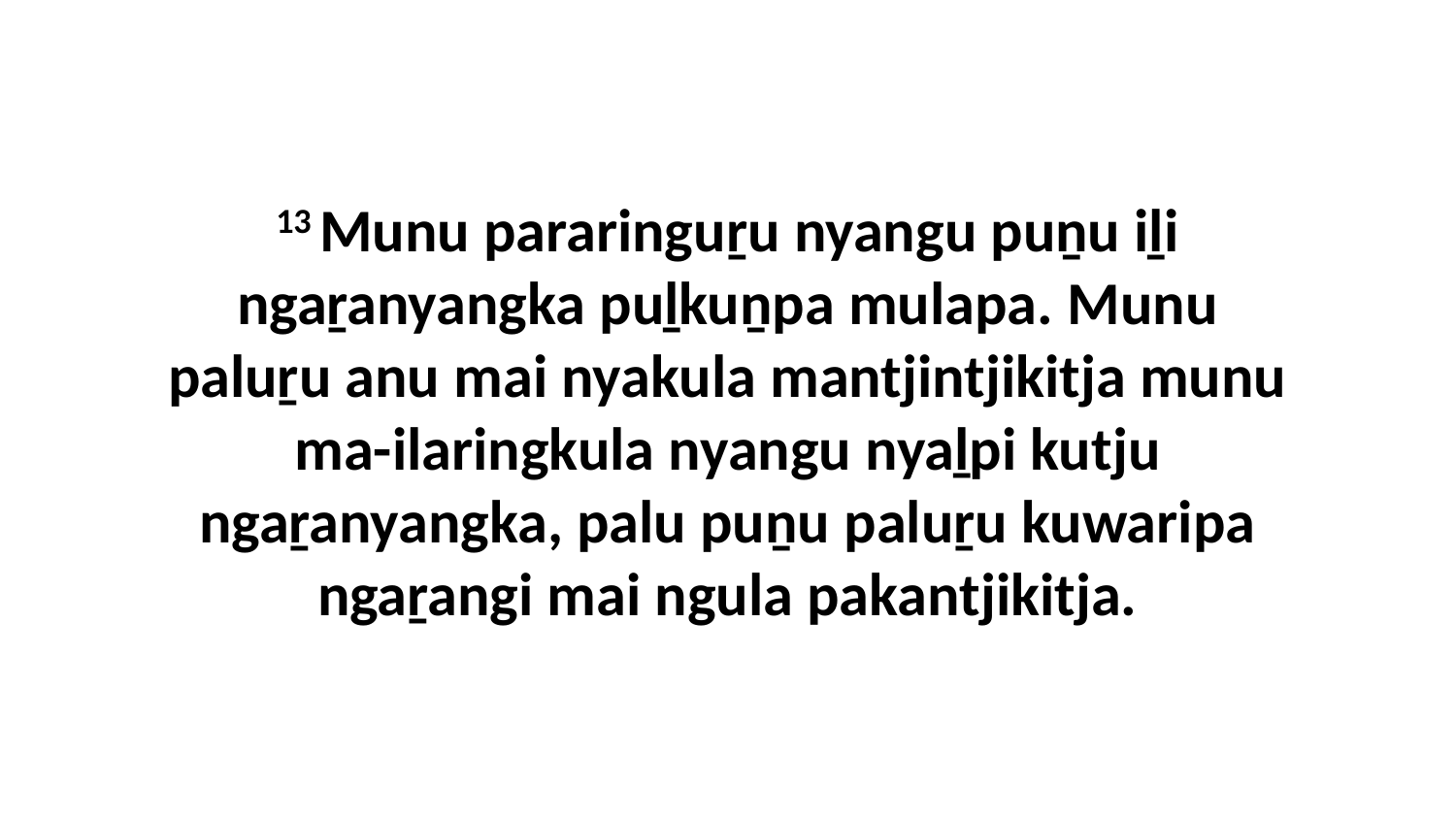

13 Munu pararinguṟu nyangu puṉu iḻi ngaṟanyangka puḻkuṉpa mulapa. Munu paluṟu anu mai nyakula mantjintjikitja munu ma-ilaringkula nyangu nyaḻpi kutju ngaṟanyangka, palu puṉu paluṟu kuwaripa ngaṟangi mai ngula pakantjikitja.